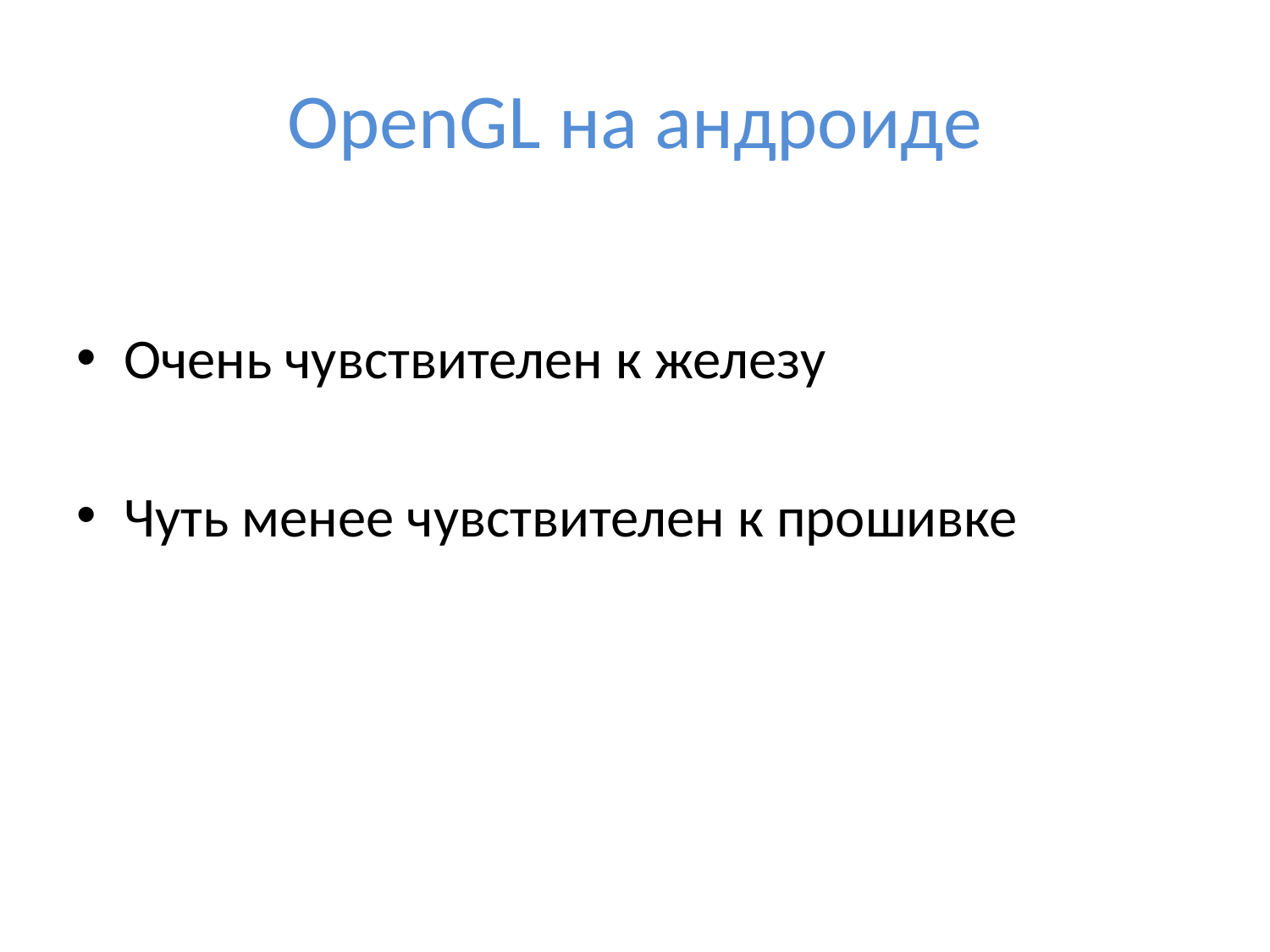

# OpenGL на андроиде
Очень чувствителен к железу

Чуть менее чувствителен к прошивке